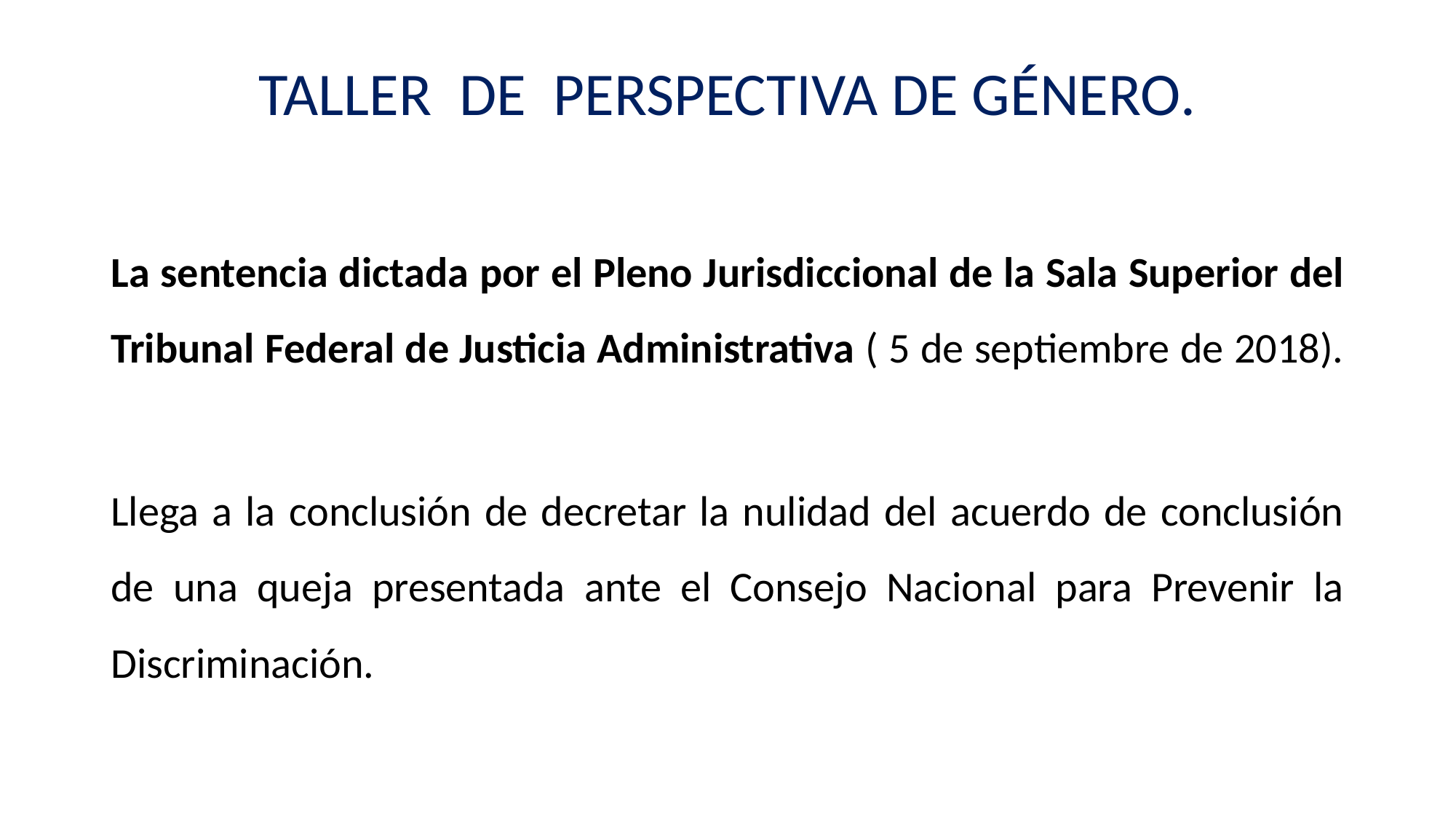

# TALLER  DE  PERSPECTIVA DE GÉNERO.

La sentencia dictada por el Pleno Jurisdiccional de la Sala Superior del Tribunal Federal de Justicia Administrativa ( 5 de septiembre de 2018).

Llega a la conclusión de decretar la nulidad del acuerdo de conclusión de una queja presentada ante el Consejo Nacional para Prevenir la Discriminación.